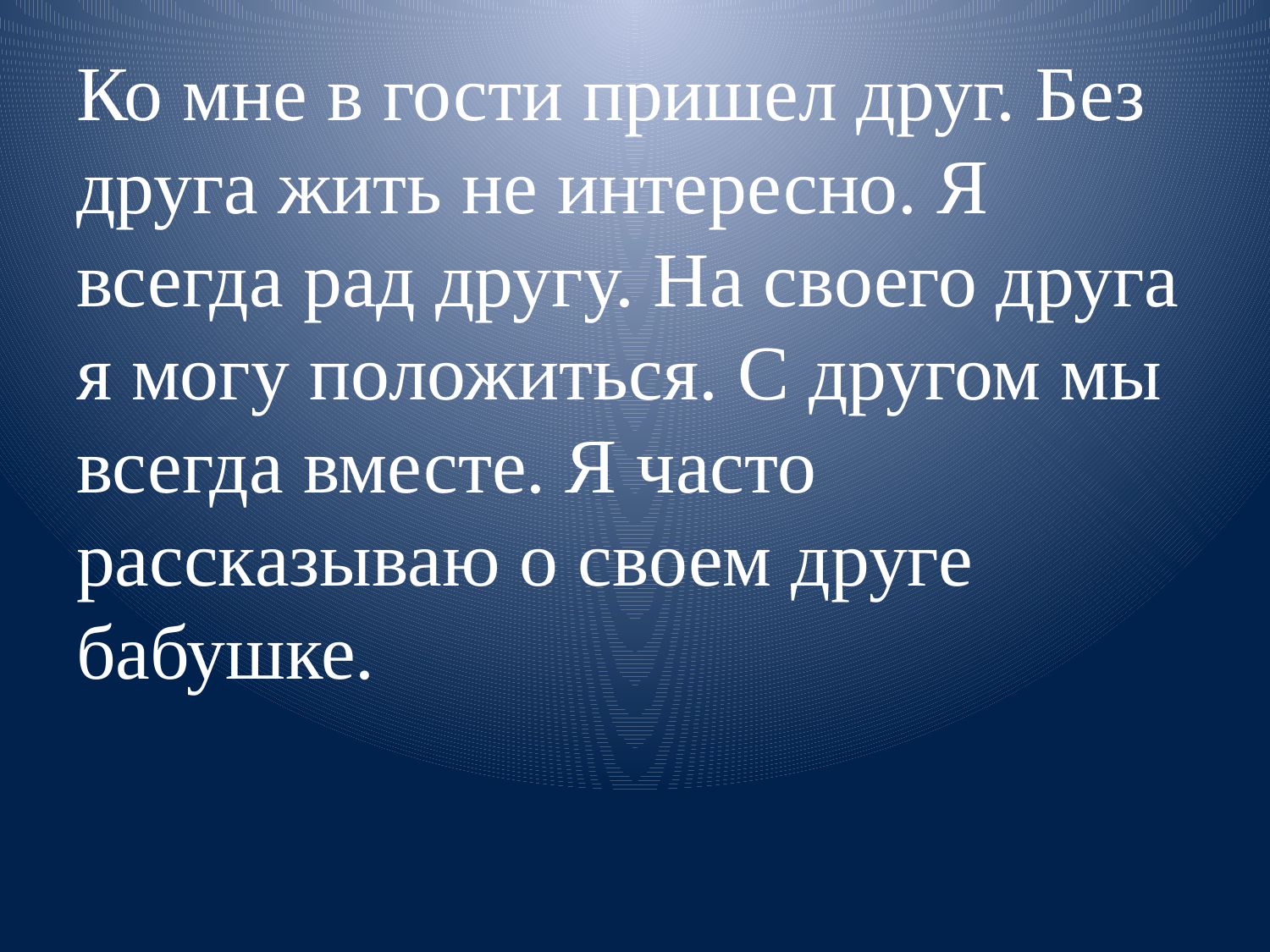

Ко мне в гости пришел друг. Без друга жить не интересно. Я всегда рад другу. На своего друга я могу положиться. С другом мы всегда вместе. Я часто рассказываю о своем друге бабушке.
#